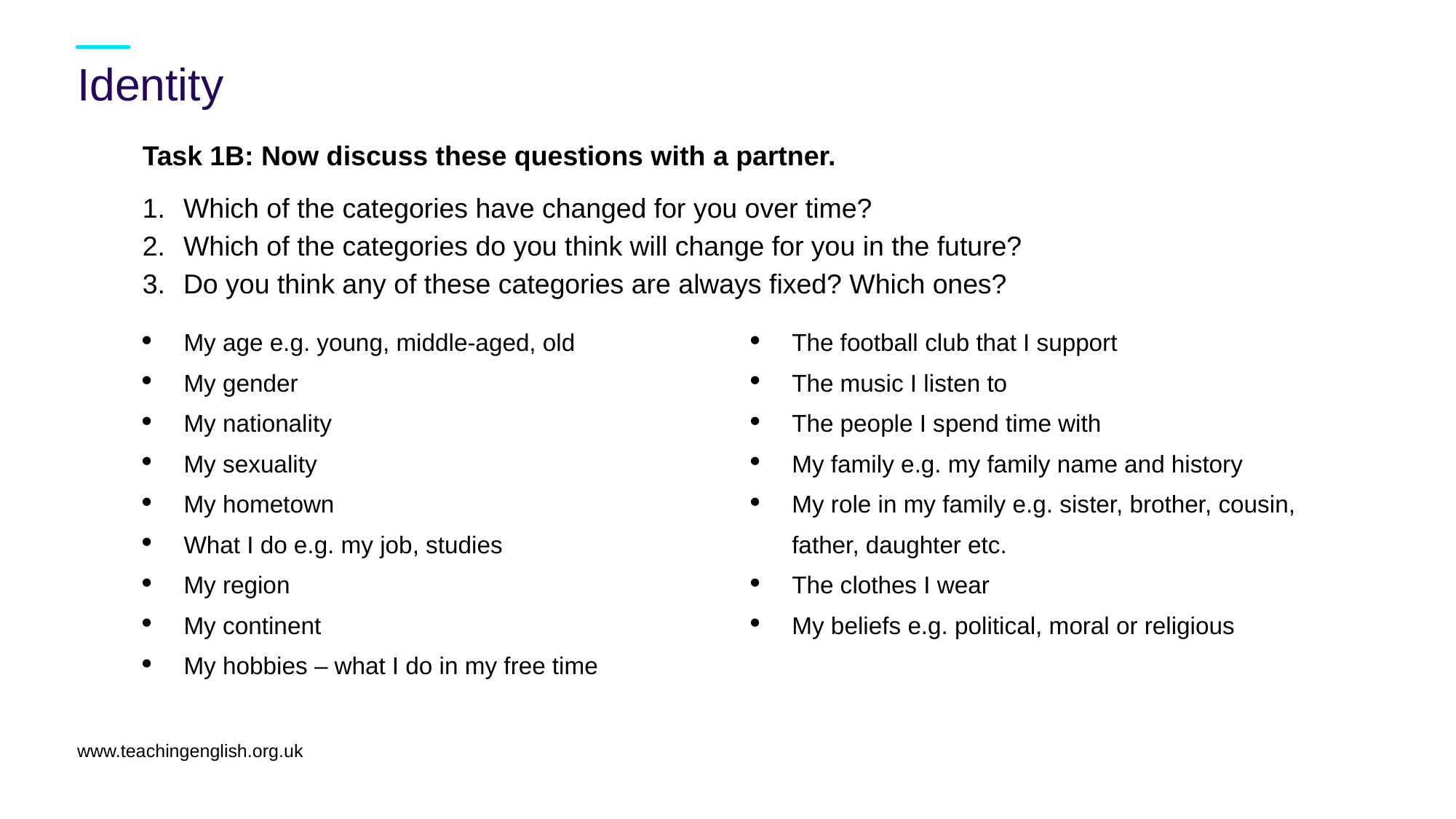

# Identity
Task 1B: Now discuss these questions with a partner.
Which of the categories have changed for you over time?
Which of the categories do you think will change for you in the future?
Do you think any of these categories are always fixed? Which ones?

| My age e.g. young, middle-aged, old My gender My nationality My sexuality My hometown What I do e.g. my job, studies My region My continent My hobbies – what I do in my free time | The football club that I support The music I listen to The people I spend time with My family e.g. my family name and history My role in my family e.g. sister, brother, cousin, father, daughter etc. The clothes I wear My beliefs e.g. political, moral or religious |
| --- | --- |
www.teachingenglish.org.uk